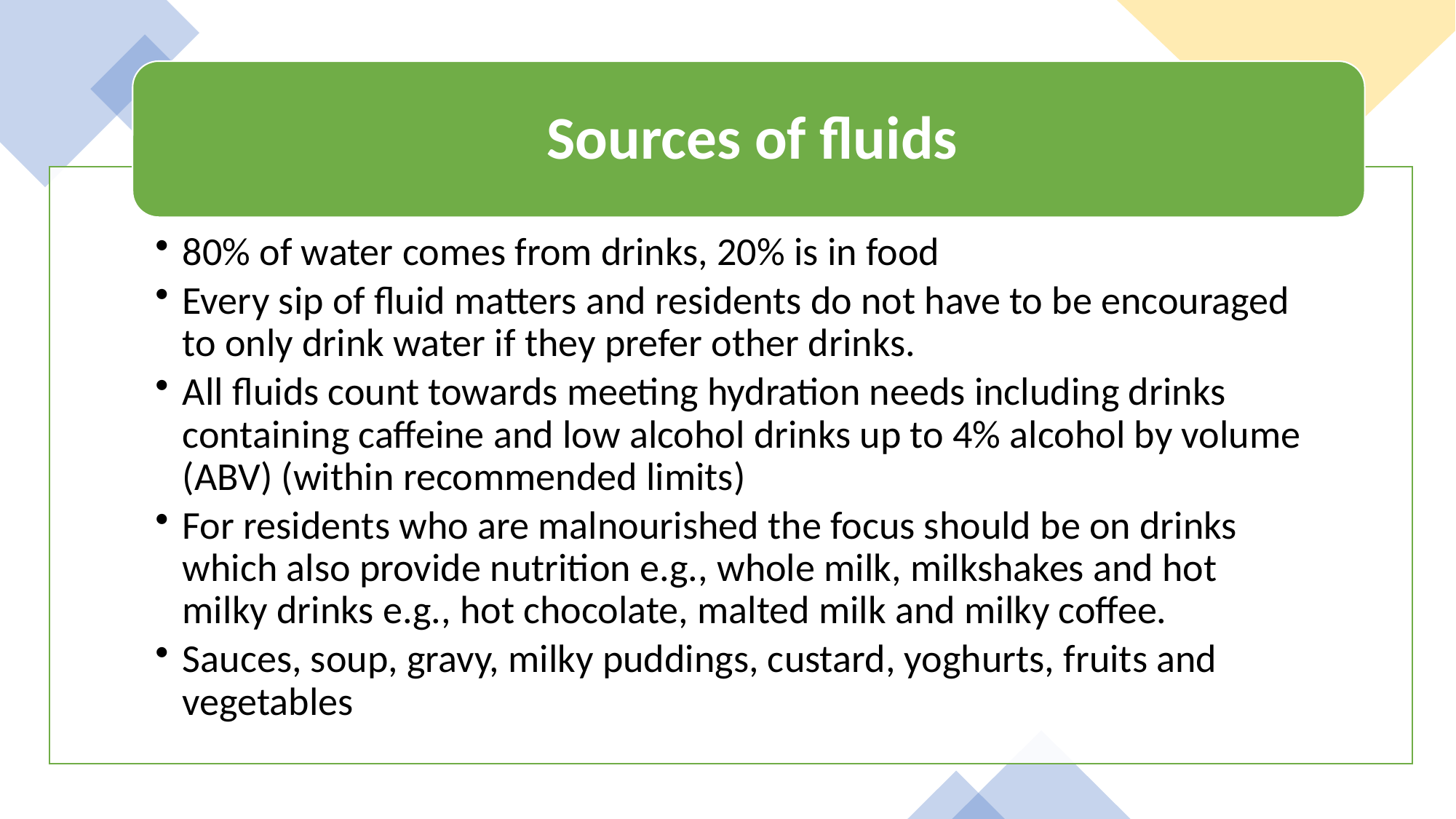

80% of water comes from drinks, 20% is in food
Every sip of fluid matters and residents do not have to be encouraged to only drink water if they prefer other drinks.
All fluids count towards meeting hydration needs including drinks containing caffeine and low alcohol drinks up to 4% alcohol by volume (ABV) (within recommended limits)
For residents who are malnourished the focus should be on drinks which also provide nutrition e.g., whole milk, milkshakes and hot milky drinks e.g., hot chocolate, malted milk and milky coffee.
Sauces, soup, gravy, milky puddings, custard, yoghurts, fruits and vegetables
Sources of fluids